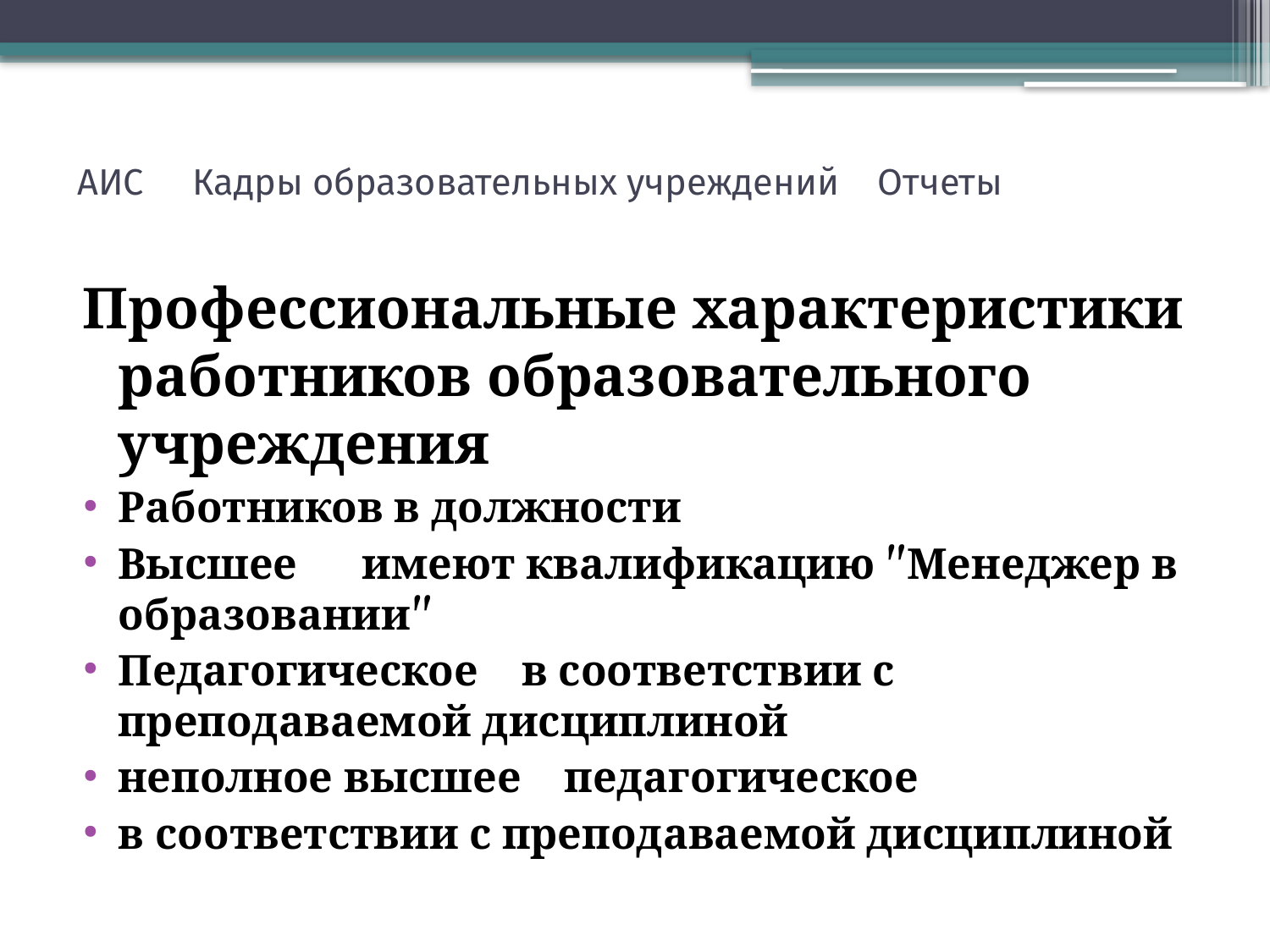

# АИС     Кадры образовательных учреждений    Отчеты
Профессиональные характеристики работников образовательного учреждения
Работников в должности
Высшее      имеют квалификацию "Менеджер в образовании"
Педагогическое    в соответствии с преподаваемой дисциплиной
неполное высшее    педагогическое
в соответствии с преподаваемой дисциплиной